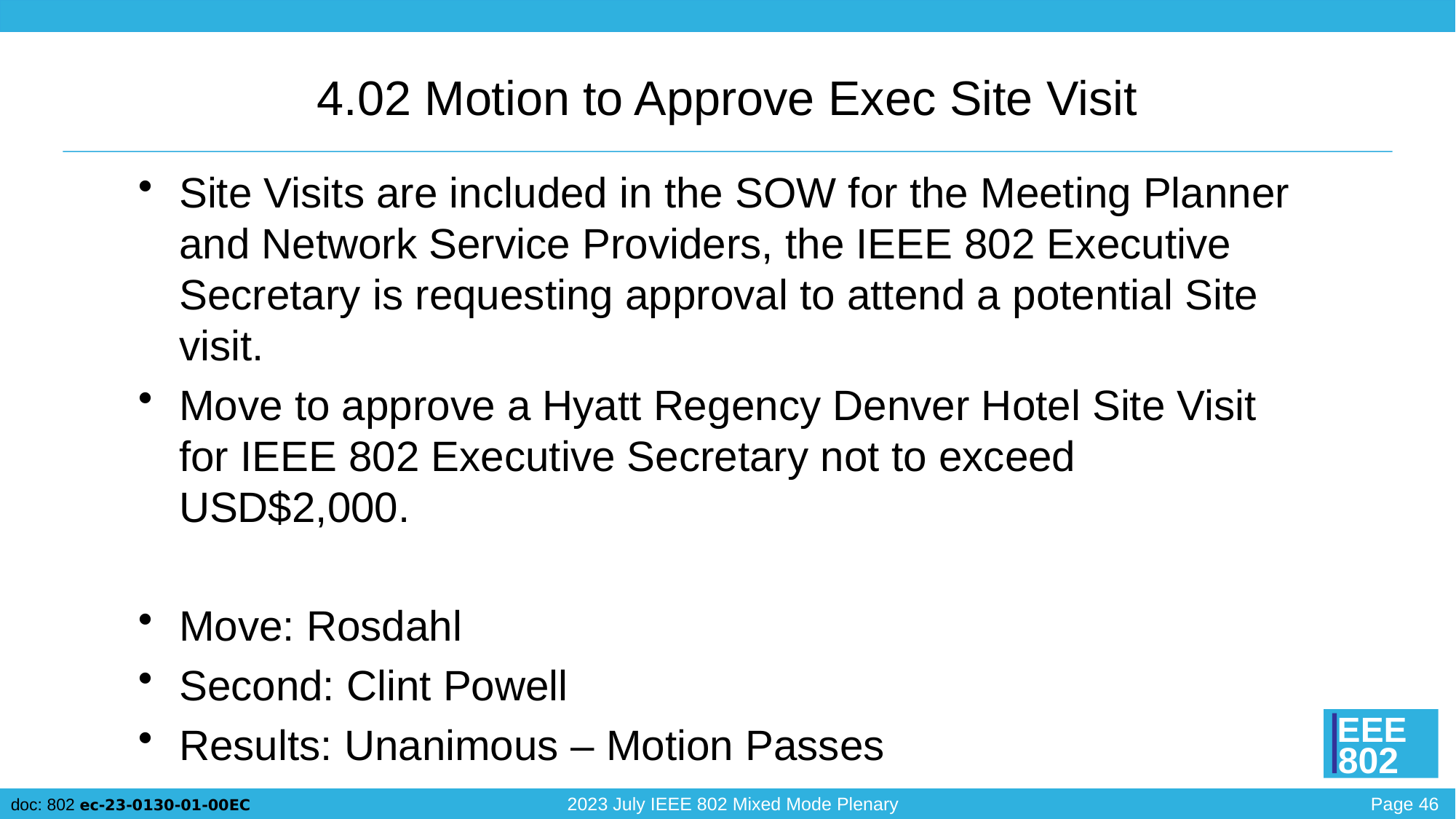

# 4.02 Motion to Approve Exec Site Visit
Site Visits are included in the SOW for the Meeting Planner and Network Service Providers, the IEEE 802 Executive Secretary is requesting approval to attend a potential Site visit.
Move to approve a Hyatt Regency Denver Hotel Site Visit for IEEE 802 Executive Secretary not to exceed USD$2,000.

Move: Rosdahl
Second: Clint Powell
Results: Unanimous – Motion Passes